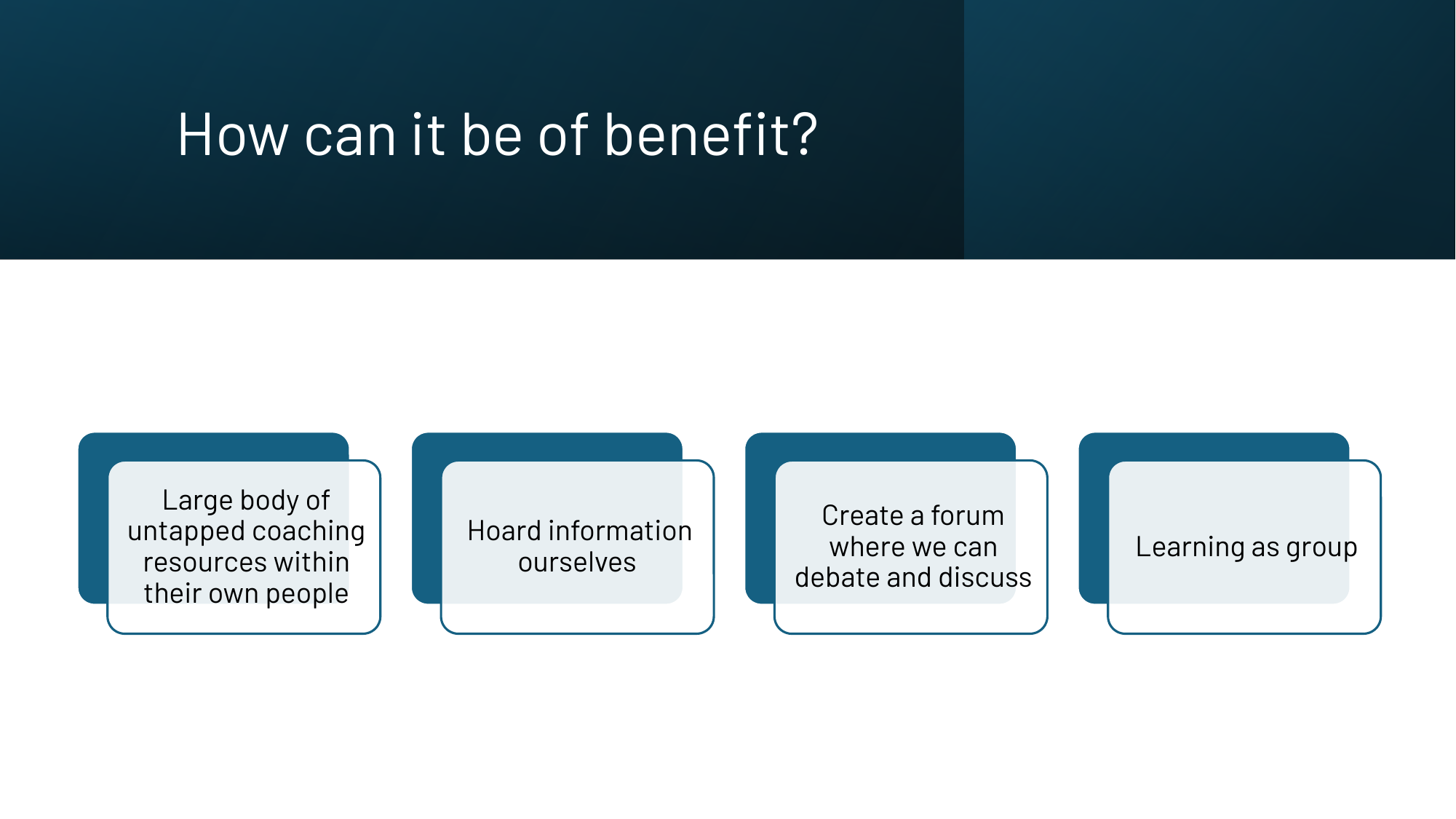

# How can it be of benefit?
Large body of untapped coaching resources within their own people
Hoard information ourselves
Create a forum where we can debate and discuss
Learning as group